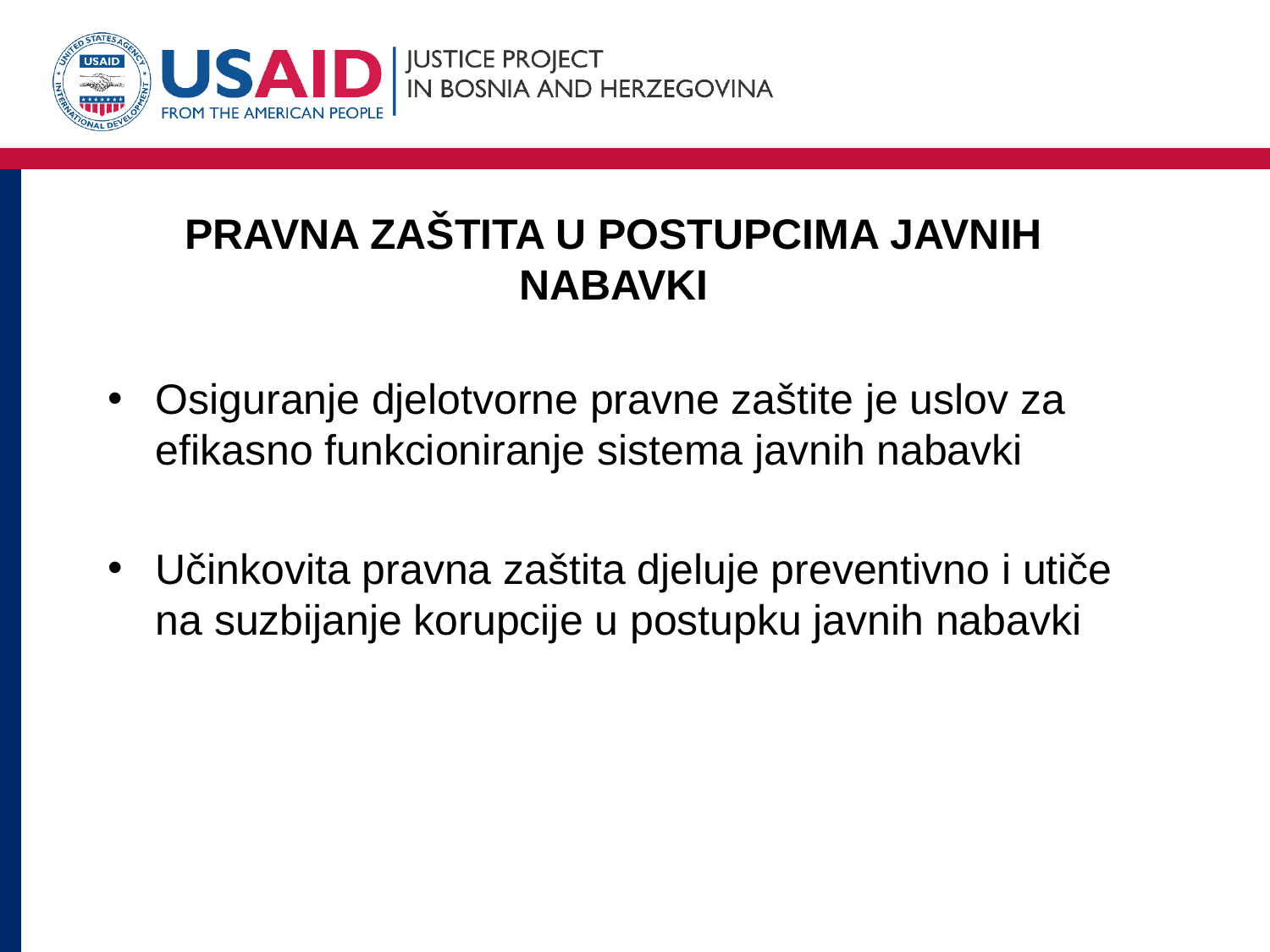

# PRAVNA ZAŠTITA U POSTUPCIMA JAVNIH NABAVKI

Osiguranje djelotvorne pravne zaštite je uslov za efikasno funkcioniranje sistema javnih nabavki

Učinkovita pravna zaštita djeluje preventivno i utiče na suzbijanje korupcije u postupku javnih nabavki